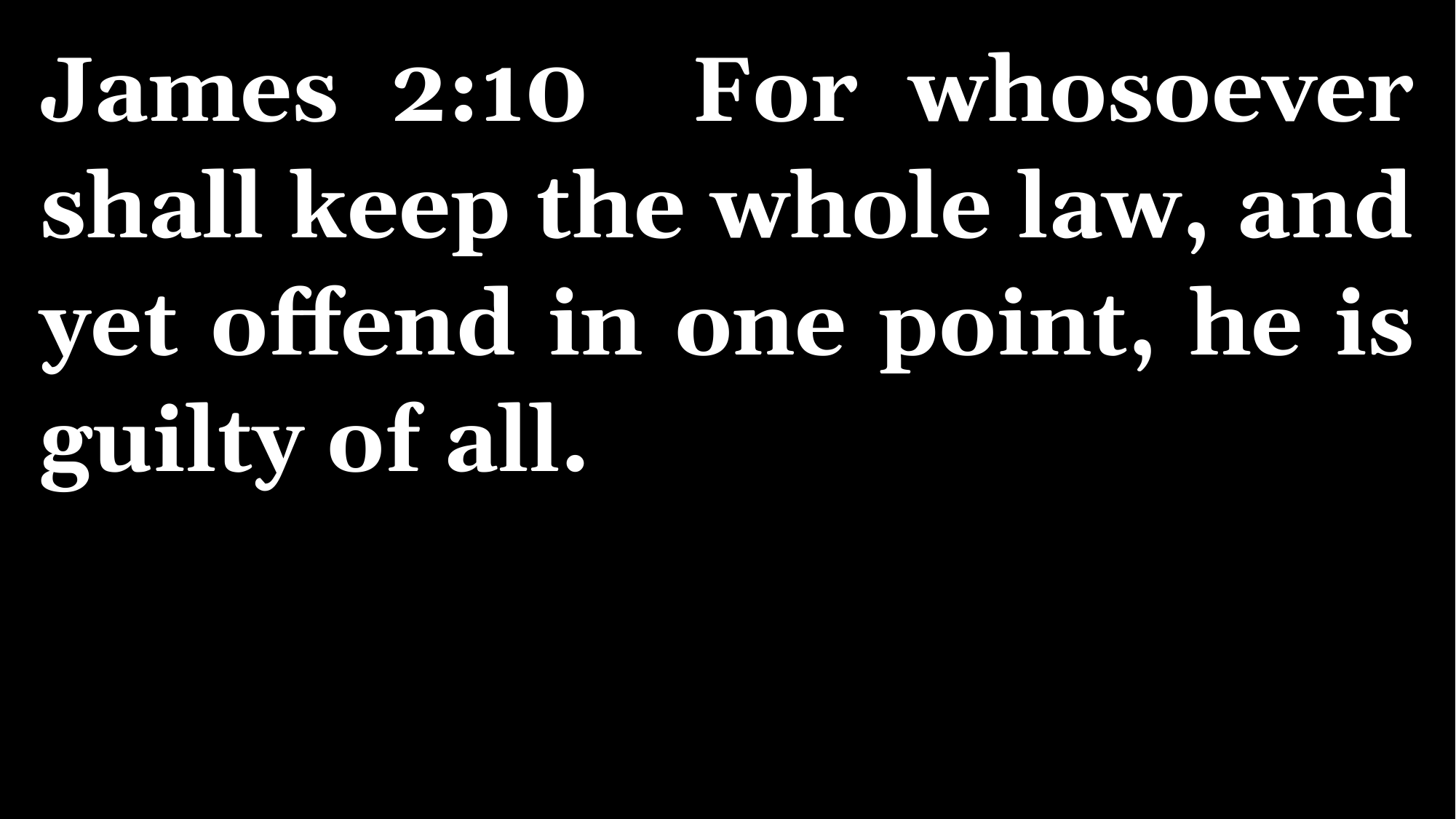

James 2:10  For whosoever shall keep the whole law, and yet offend in one point, he is guilty of all.